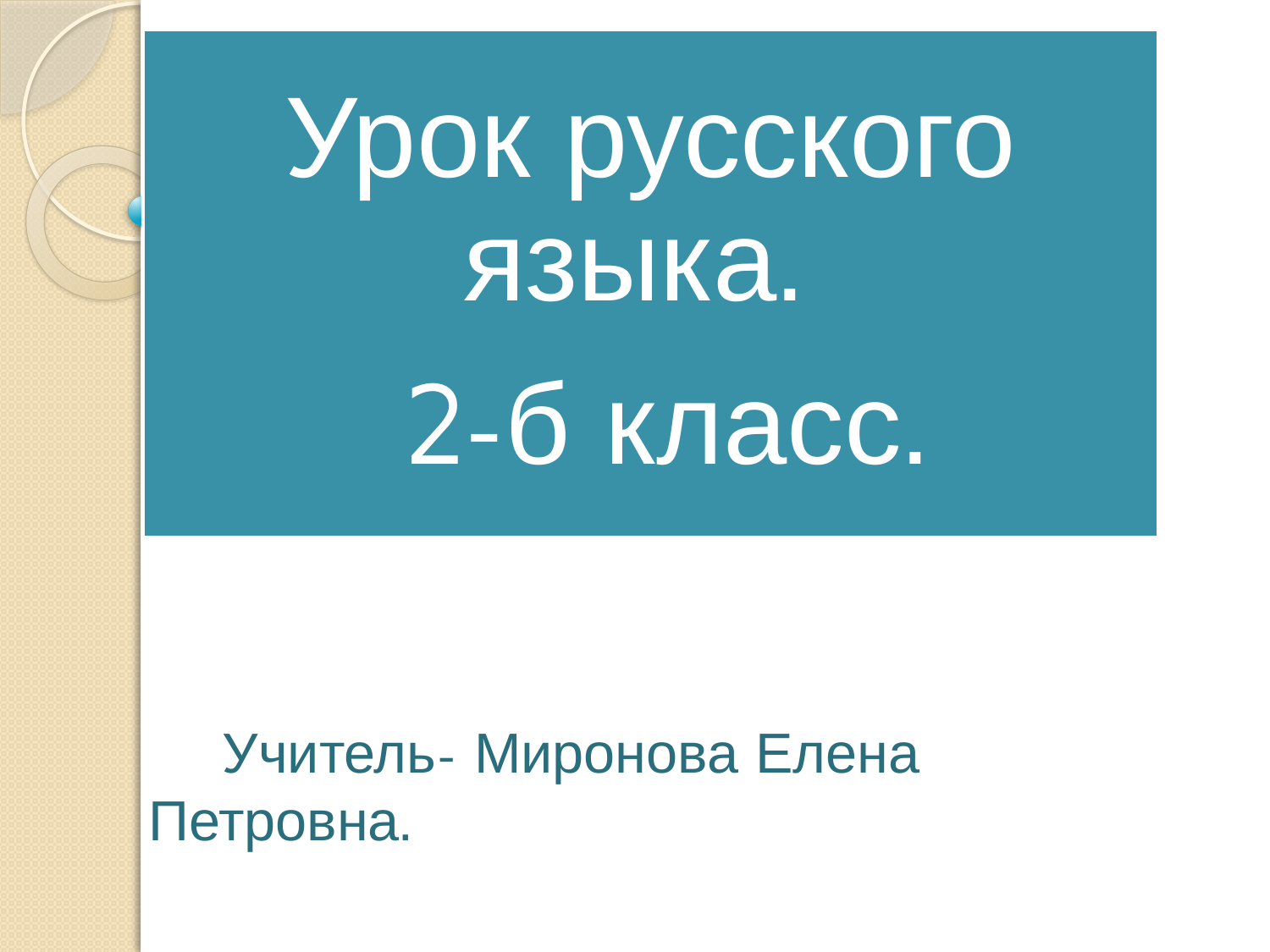

Урок русского языка.
 2-б класс.

          Учитель- Миронова Елена Петровна.